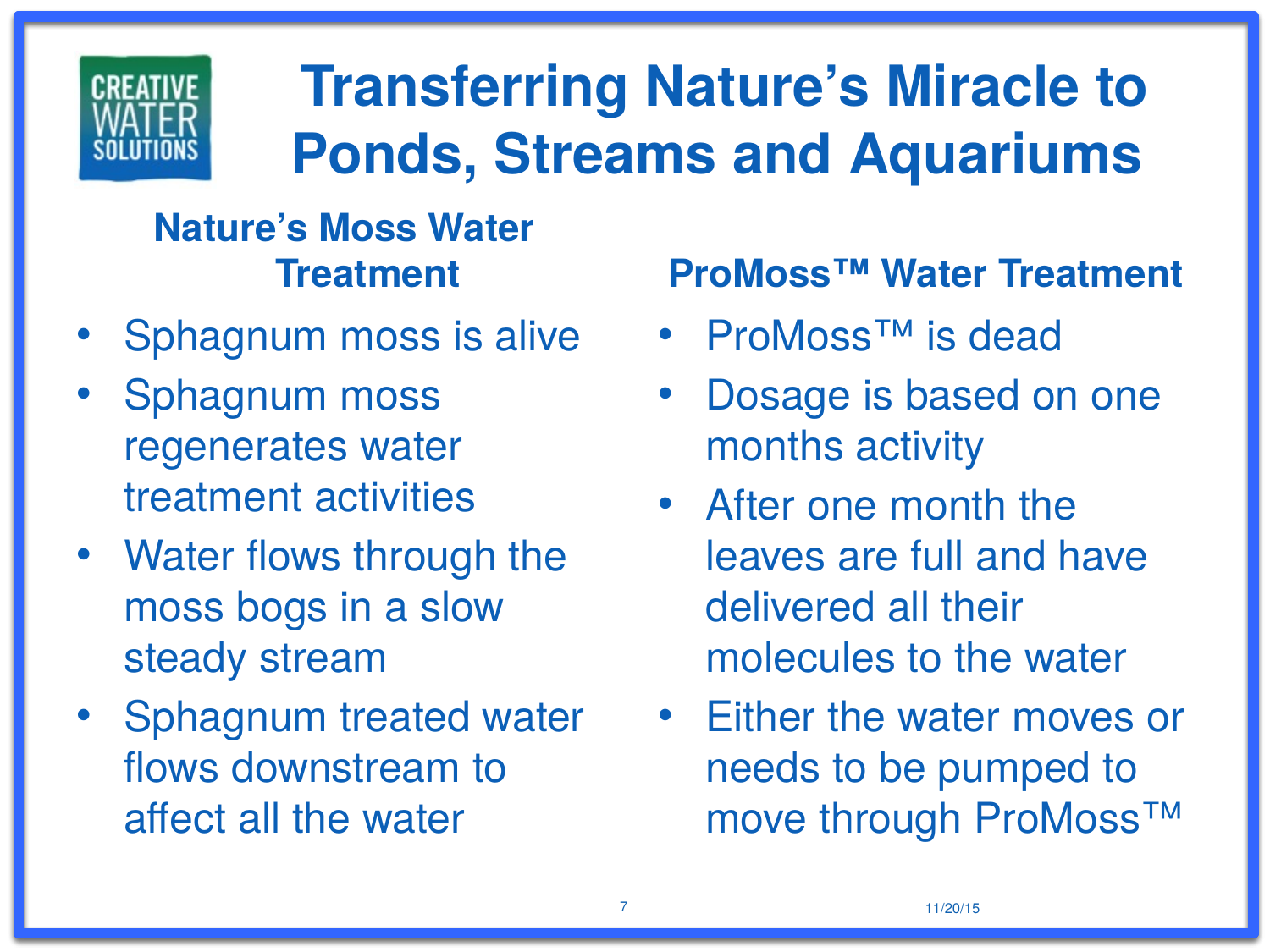

# Transferring Nature’s Miracle to Ponds, Streams and Aquariums
Nature’s Moss Water Treatment
ProMoss™ Water Treatment
Sphagnum moss is alive
Sphagnum moss regenerates water treatment activities
Water flows through the moss bogs in a slow steady stream
Sphagnum treated water flows downstream to affect all the water
ProMoss™ is dead
Dosage is based on one months activity
After one month the leaves are full and have delivered all their molecules to the water
Either the water moves or needs to be pumped to move through ProMoss™
7
11/20/15